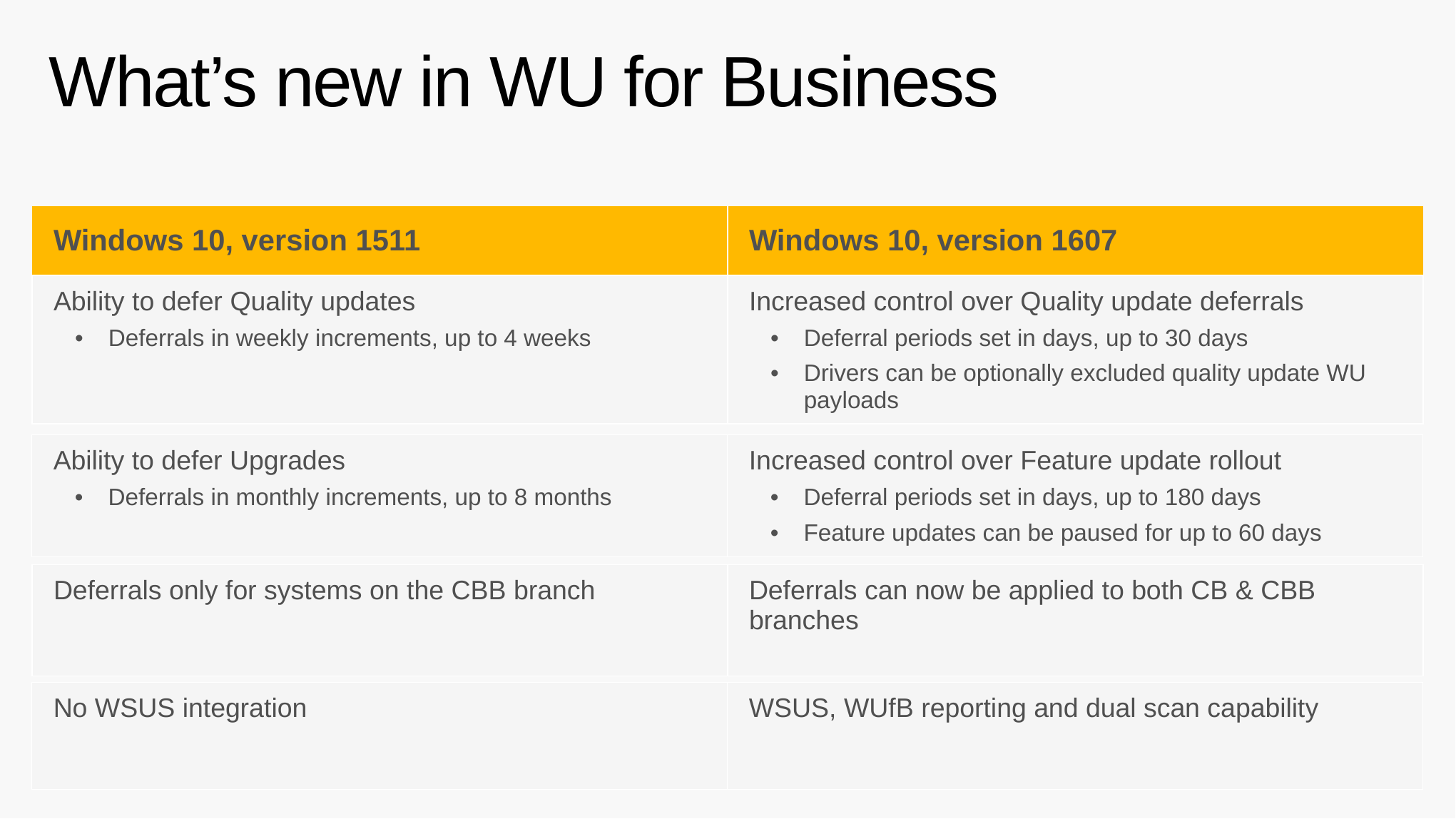

# What’s new in WU for Business
| Windows 10, version 1511 | Windows 10, version 1607 |
| --- | --- |
| Ability to defer Quality updates Deferrals in weekly increments, up to 4 weeks | Increased control over Quality update deferrals Deferral periods set in days, up to 30 days Drivers can be optionally excluded quality update WU payloads |
| --- | --- |
| Ability to defer Upgrades Deferrals in monthly increments, up to 8 months | Increased control over Feature update rollout Deferral periods set in days, up to 180 days Feature updates can be paused for up to 60 days |
| --- | --- |
| Deferrals only for systems on the CBB branch | Deferrals can now be applied to both CB & CBB branches |
| --- | --- |
| No WSUS integration | WSUS, WUfB reporting and dual scan capability |
| --- | --- |